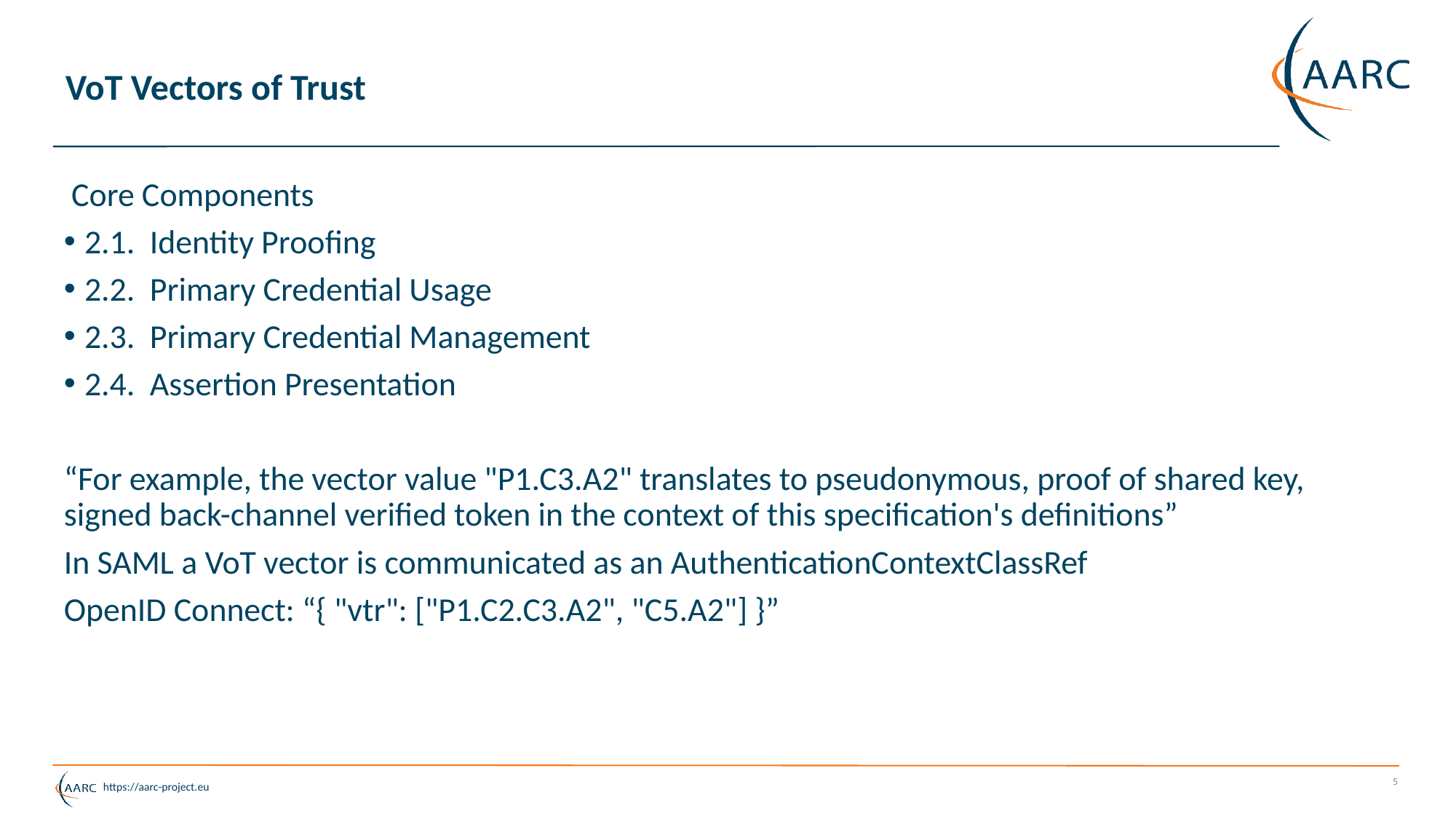

# VoT Vectors of Trust
 Core Components
2.1.  Identity Proofing
2.2.  Primary Credential Usage
2.3.  Primary Credential Management
2.4.  Assertion Presentation

“For example, the vector value "P1.C3.A2" translates to pseudonymous, proof of shared key, signed back-channel verified token in the context of this specification's definitions”
In SAML a VoT vector is communicated as an AuthenticationContextClassRef
OpenID Connect: “{ "vtr": ["P1.C2.C3.A2", "C5.A2"] }”
5